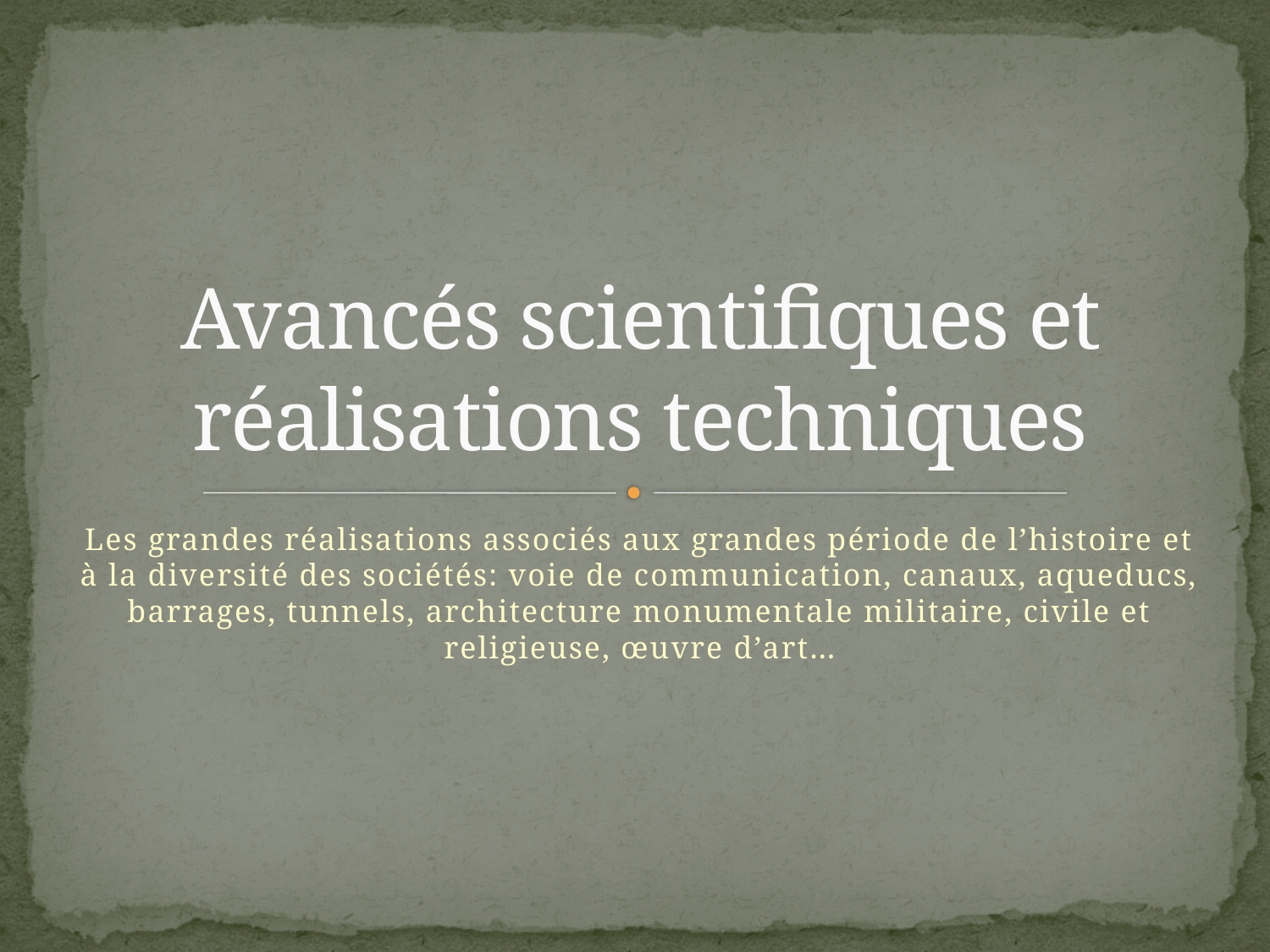

# Avancés scientifiques et réalisations techniques
Les grandes réalisations associés aux grandes période de l’histoire et à la diversité des sociétés: voie de communication, canaux, aqueducs, barrages, tunnels, architecture monumentale militaire, civile et religieuse, œuvre d’art…